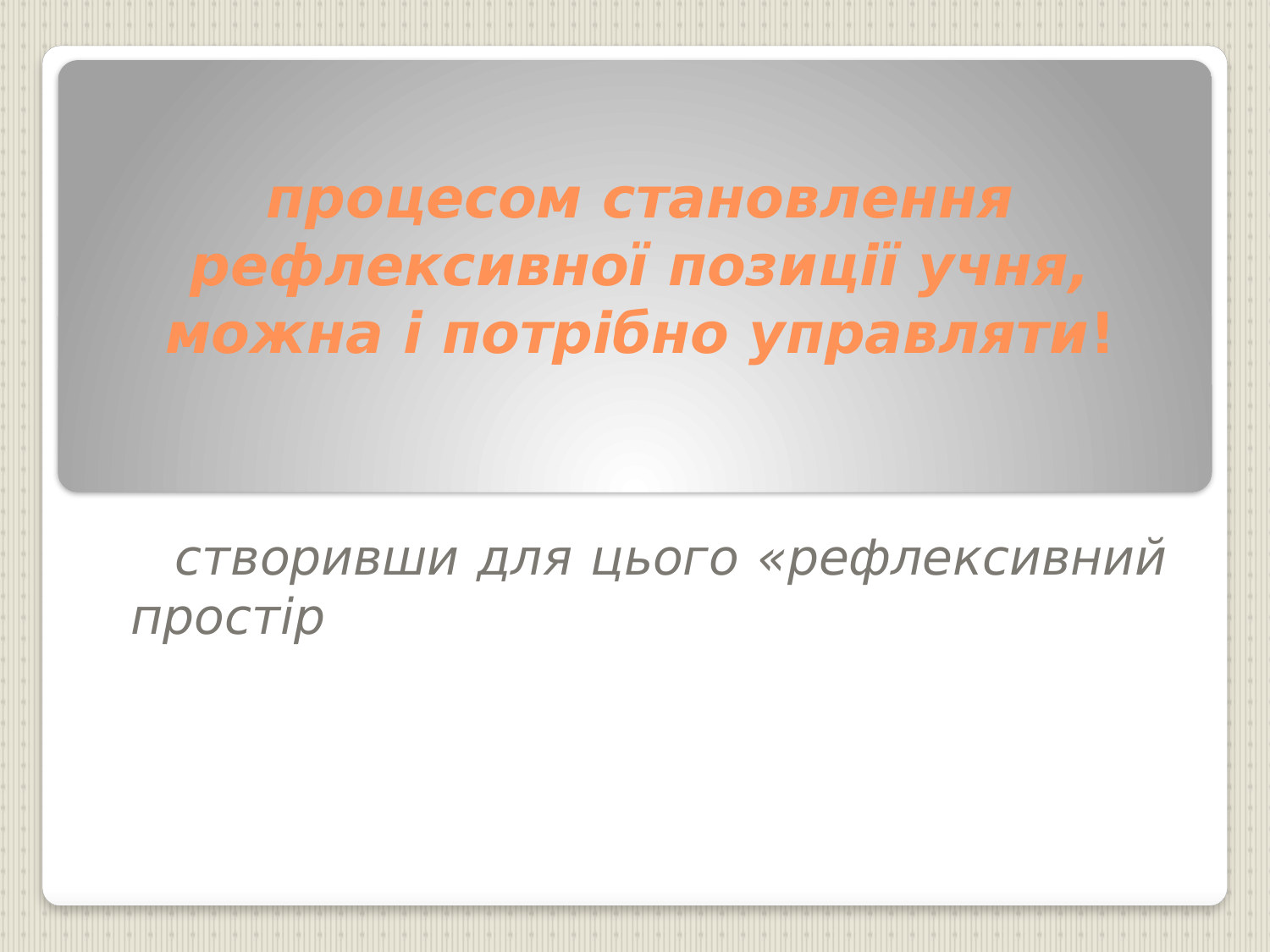

# процесом становлення рефлексивної позиції учня, можна і потрібно управляти!
створивши для цього «рефлексивний простір